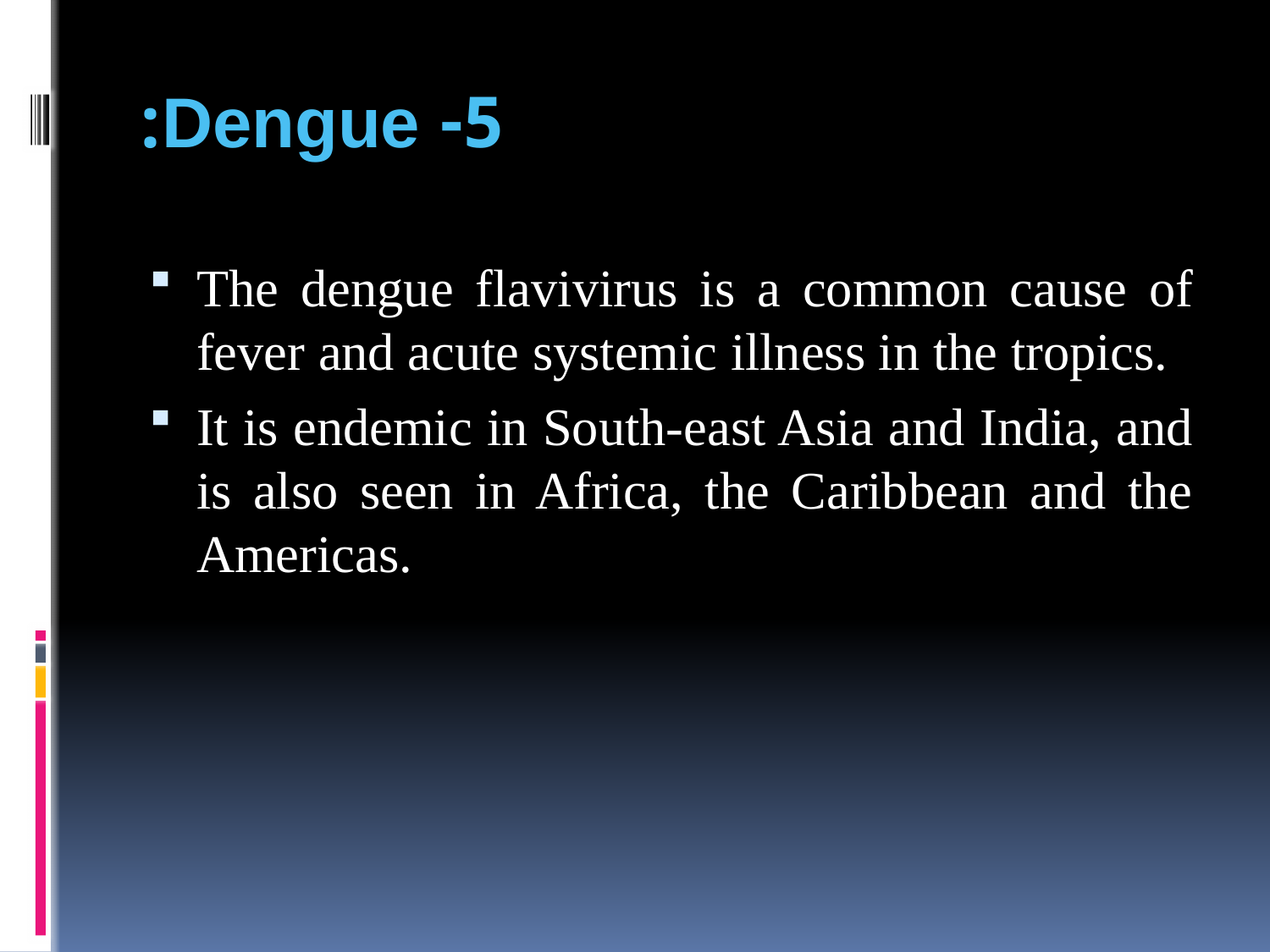

# 5- Dengue:
The dengue flavivirus is a common cause of fever and acute systemic illness in the tropics.
It is endemic in South-east Asia and India, and is also seen in Africa, the Caribbean and the Americas.